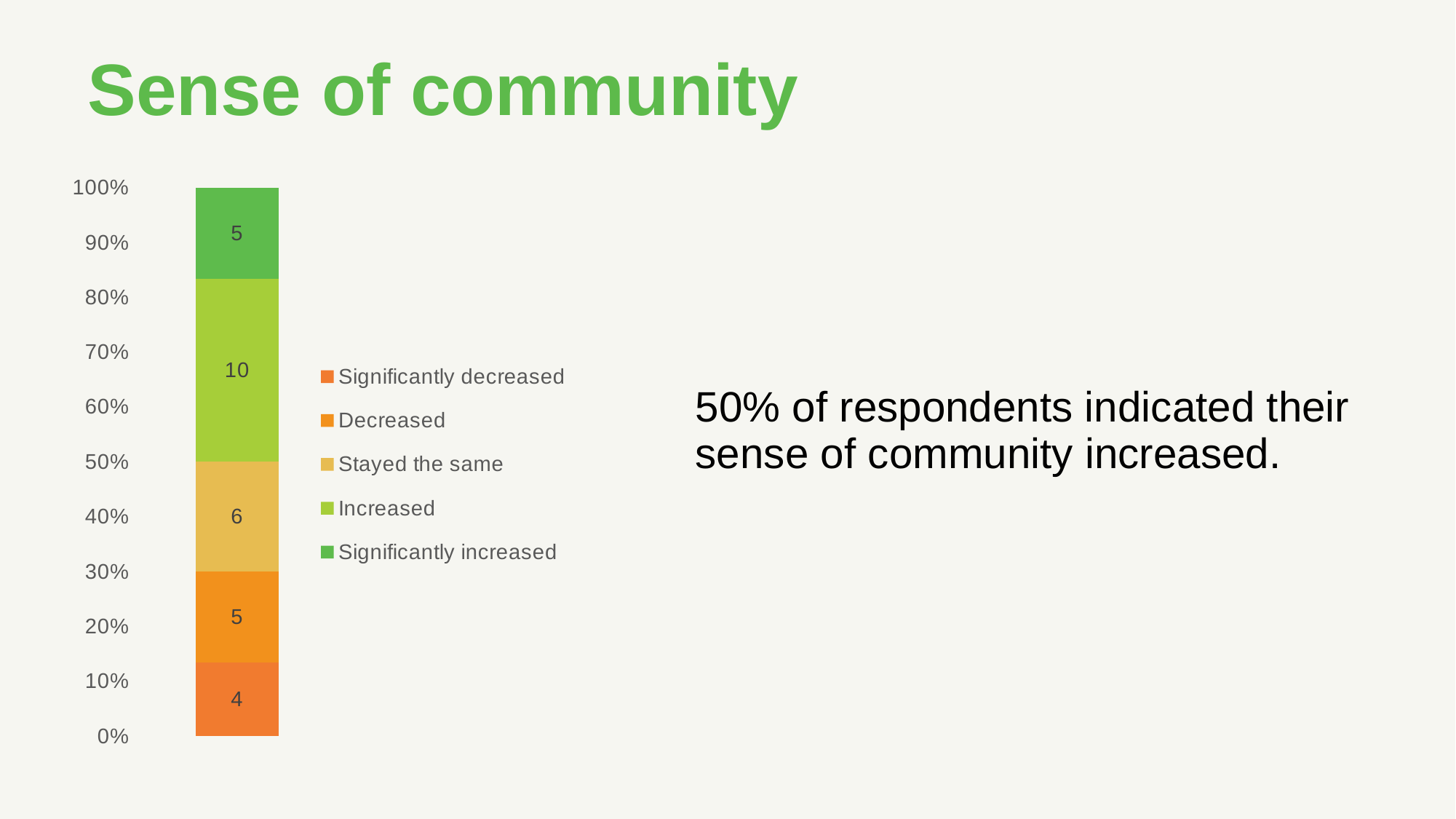

# Sense of community

### Chart

| Category | Significantly decreased | Decreased | Stayed the same | Increased | Significantly increased |
|---|---|---|---|---|---|
50% of respondents indicated their sense of community increased.